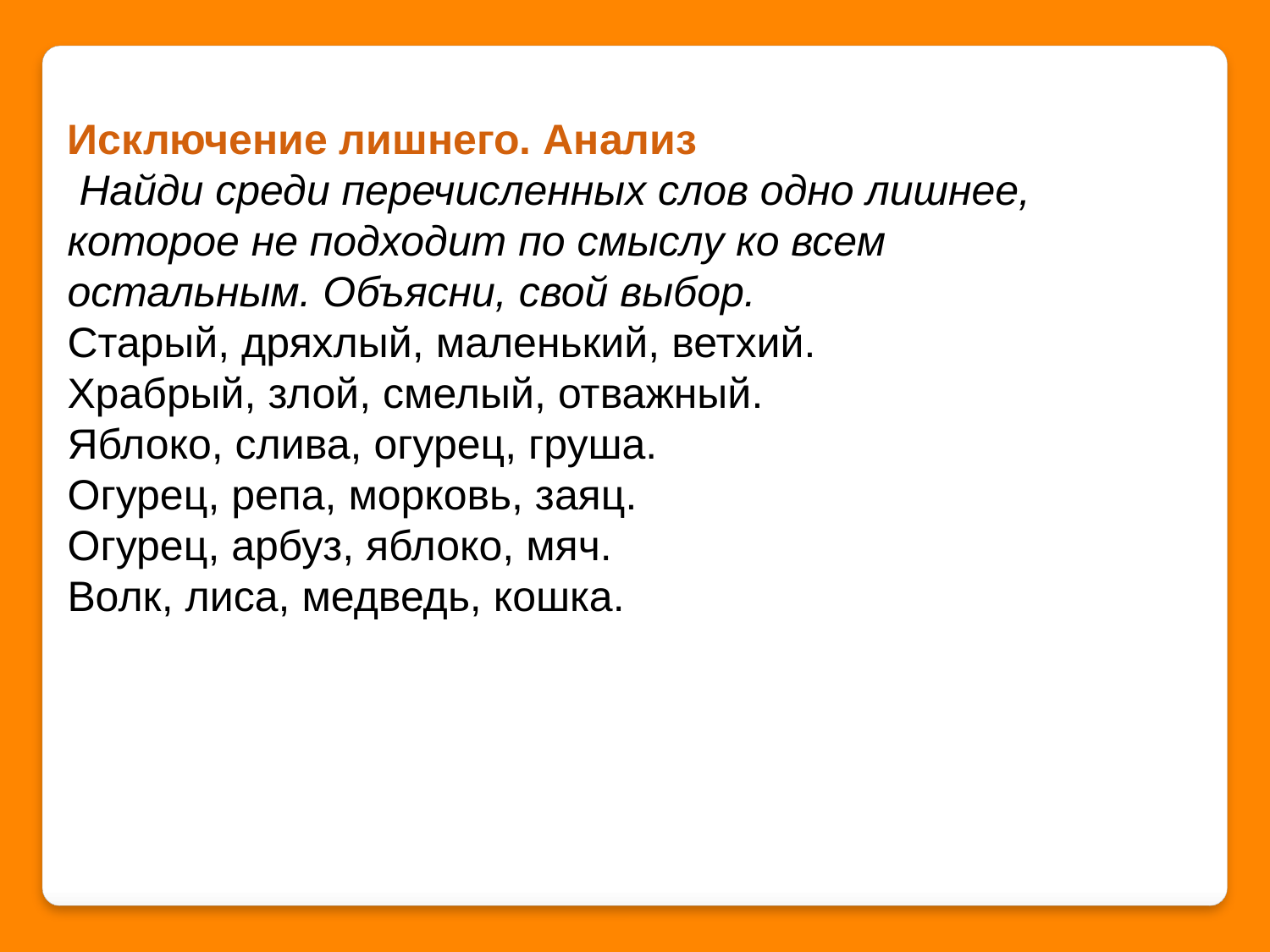

Исключение лишнего. Анализ
 Найди среди перечисленных слов одно лишнее, которое не подходит по смыслу ко всем остальным. Объясни, свой выбор.
Старый, дряхлый, маленький, ветхий.
Храбрый, злой, смелый, отважный.
Яблоко, слива, огурец, груша.
Огурец, репа, морковь, заяц.
Огурец, арбуз, яблоко, мяч.
Волк, лиса, медведь, кошка.